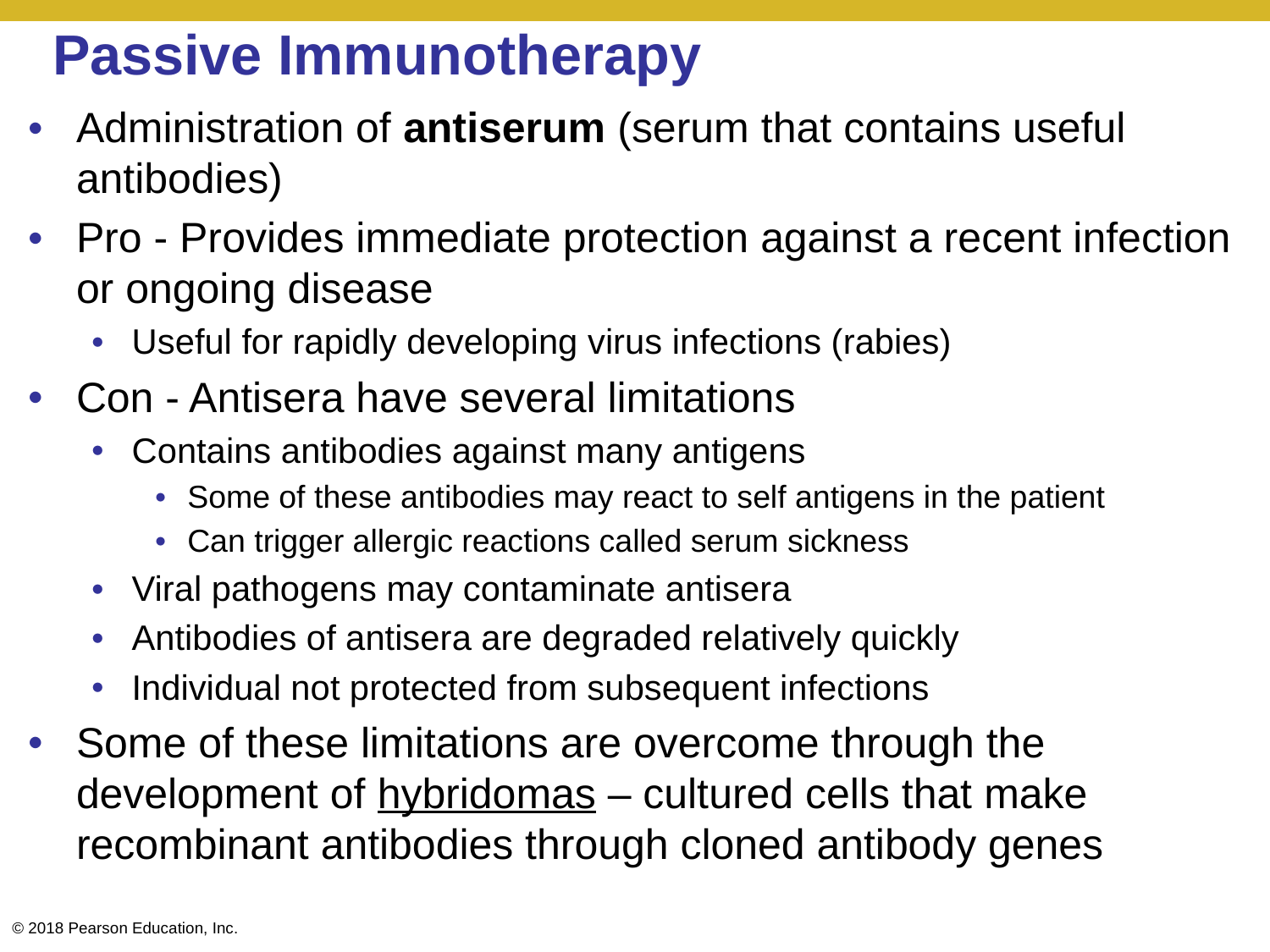

# Passive Immunotherapy
Administration of antiserum (serum that contains useful antibodies)
Pro - Provides immediate protection against a recent infection or ongoing disease
Useful for rapidly developing virus infections (rabies)
Con - Antisera have several limitations
Contains antibodies against many antigens
Some of these antibodies may react to self antigens in the patient
Can trigger allergic reactions called serum sickness
Viral pathogens may contaminate antisera
Antibodies of antisera are degraded relatively quickly
Individual not protected from subsequent infections
Some of these limitations are overcome through the development of hybridomas – cultured cells that make recombinant antibodies through cloned antibody genes